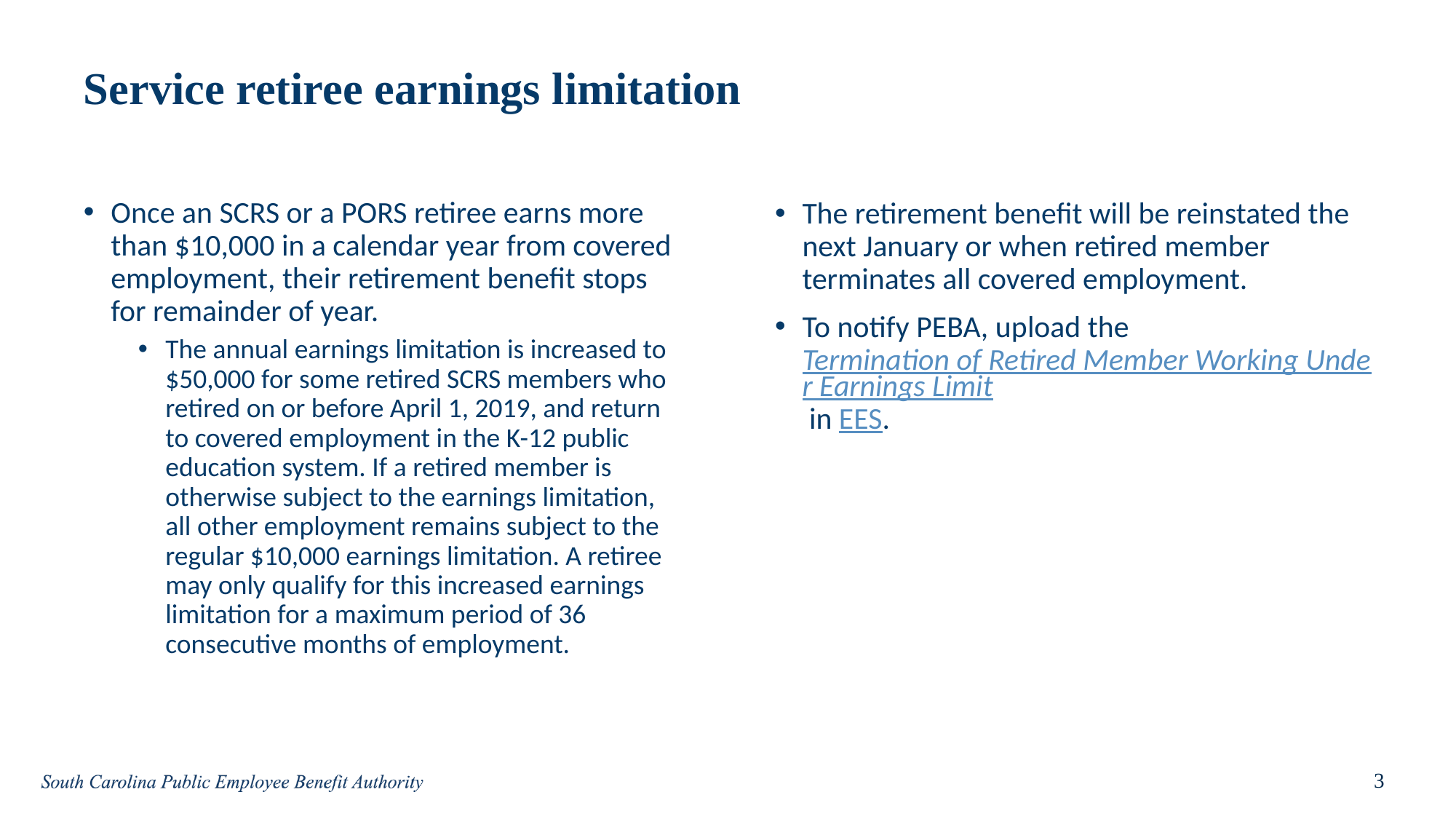

# Service retiree earnings limitation
Once an SCRS or a PORS retiree earns more than $10,000 in a calendar year from covered employment, their retirement benefit stops for remainder of year.
The annual earnings limitation is increased to $50,000 for some retired SCRS members who retired on or before April 1, 2019, and return to covered employment in the K-12 public education system. If a retired member is otherwise subject to the earnings limitation, all other employment remains subject to the regular $10,000 earnings limitation. A retiree may only qualify for this increased earnings limitation for a maximum period of 36 consecutive months of employment.

The retirement benefit will be reinstated the next January or when retired member terminates all covered employment.
To notify PEBA, upload the Termination of Retired Member Working Under Earnings Limit in EES.

3